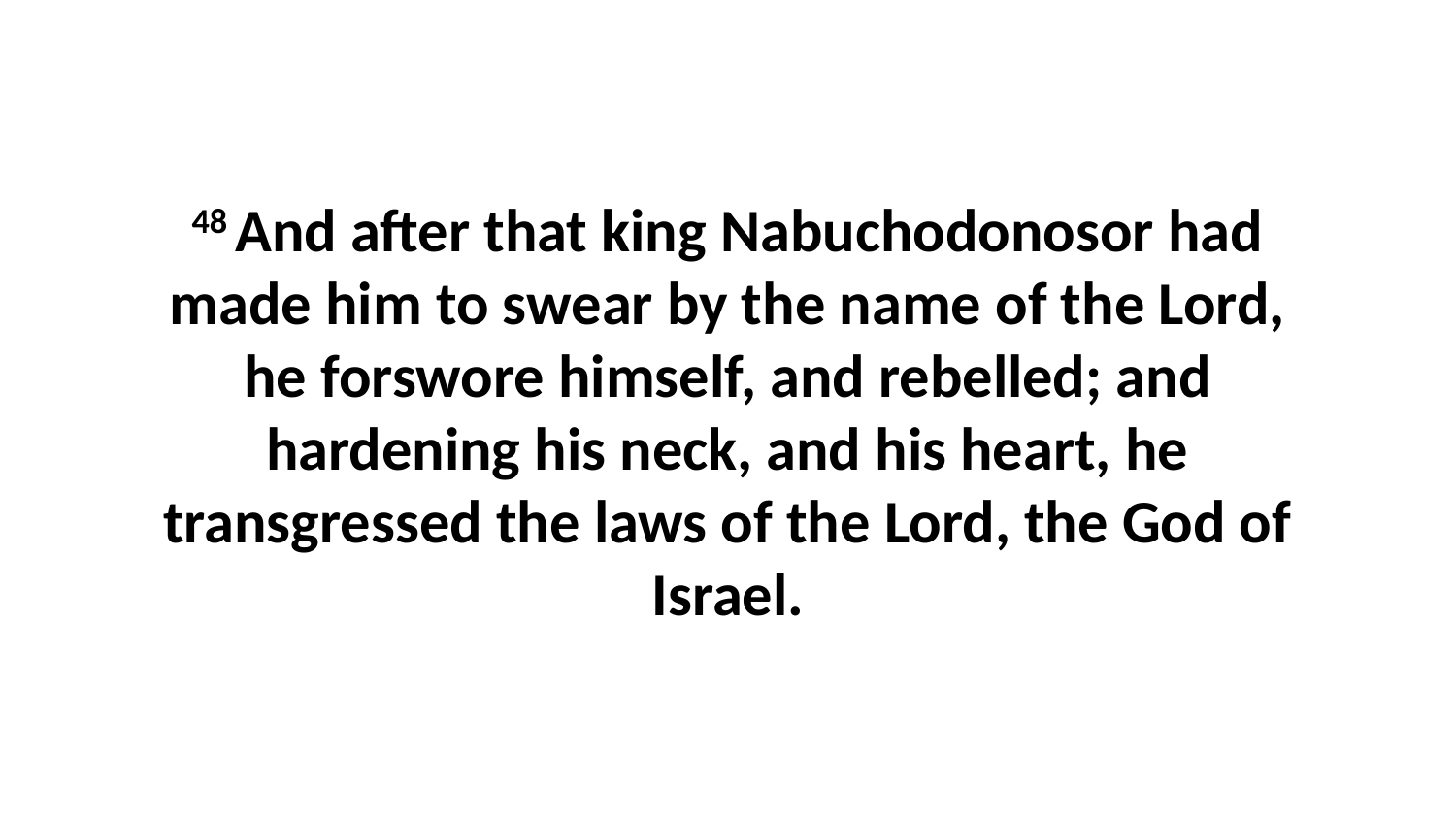

48 And after that king Nabuchodonosor had made him to swear by the name of the Lord, he forswore himself, and rebelled; and hardening his neck, and his heart, he transgressed the laws of the Lord, the God of Israel.